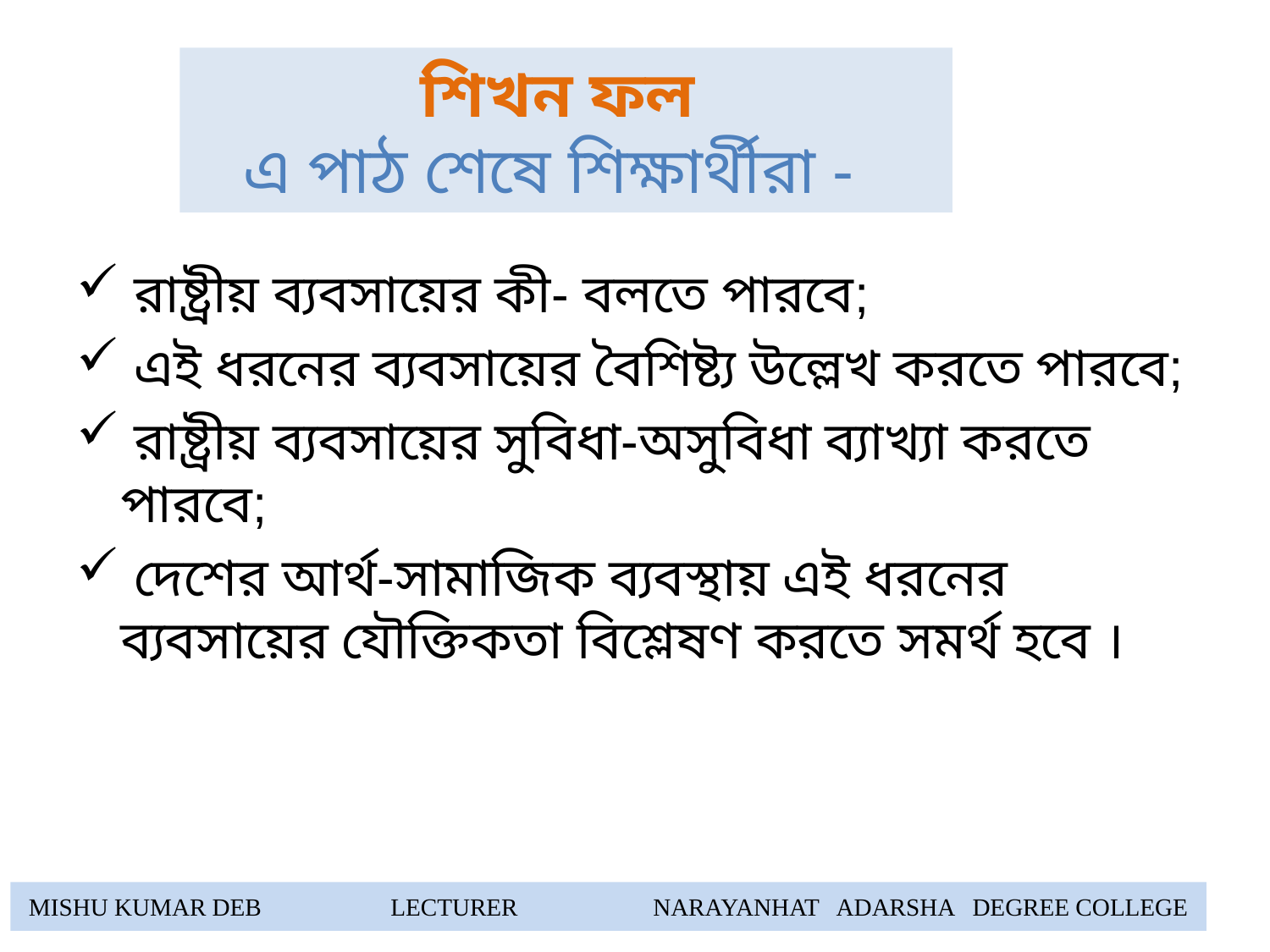

শিখন ফল
এ পাঠ শেষে শিক্ষার্থীরা -
 রাষ্ট্রীয় ব্যবসায়ের কী- বলতে পারবে;
 এই ধরনের ব্যবসায়ের বৈশিষ্ট্য উল্লেখ করতে পারবে;
 রাষ্ট্রীয় ব্যবসায়ের সুবিধা-অসুবিধা ব্যাখ্যা করতে পারবে;
 দেশের আর্থ-সামাজিক ব্যবস্থায় এই ধরনের ব্যবসায়ের যৌক্তিকতা বিশ্লেষণ করতে সমর্থ হবে ।
MISHU KUMAR DEB                     LECTURER                      NARAYANHAT   ADARSHA   DEGREE COLLEGE